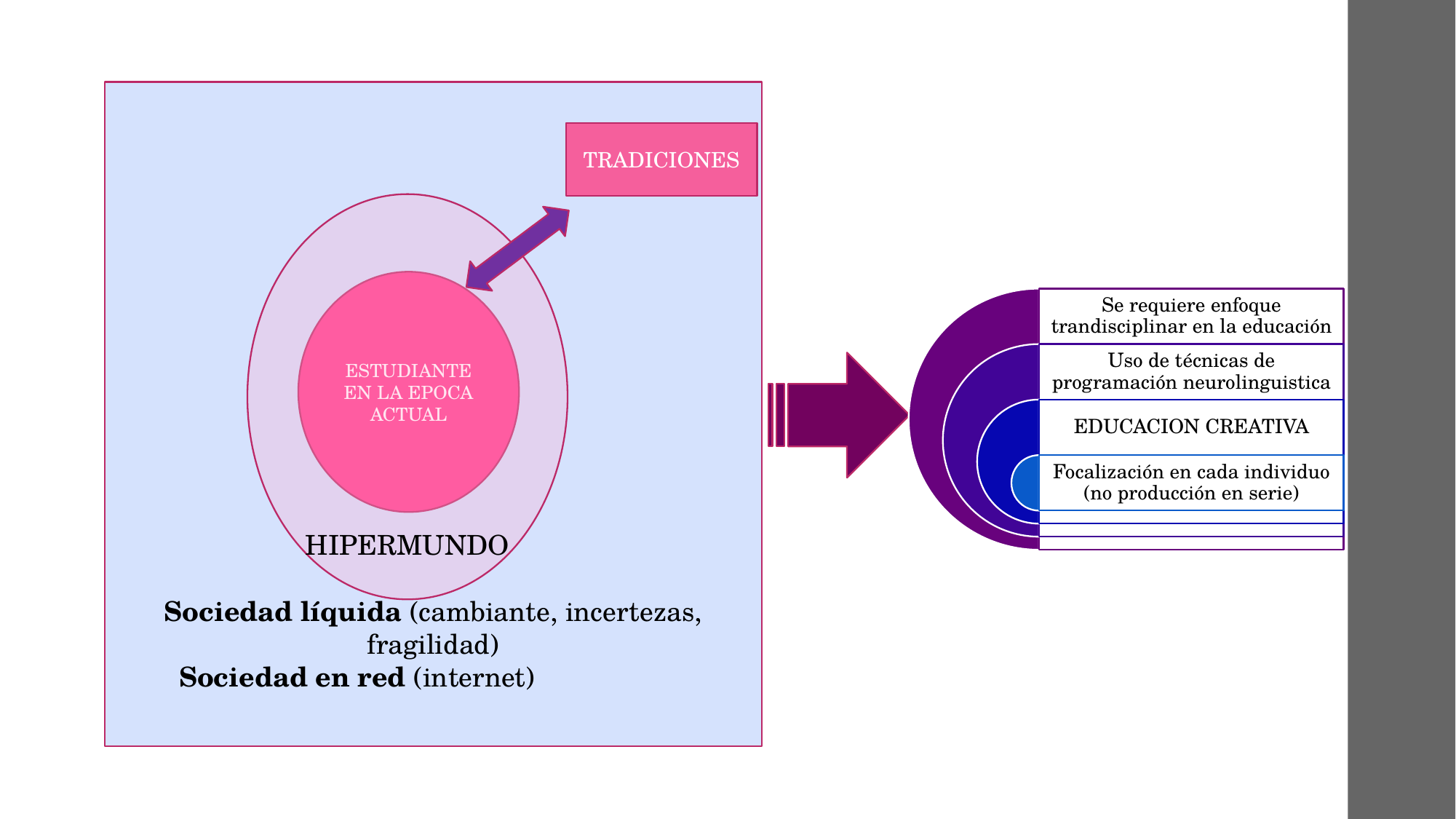

Sociedad líquida (cambiante, incertezas, fragilidad)
Sociedad en red (internet)
Se requiere enfoque trandisciplinar en la educación
Uso de técnicas de programación neurolinguistica
EDUCACION CREATIVA
Focalización en cada individuo (no producción en serie)
TRADICIONES

HIPERMUNDO

ESTUDIANTE EN LA EPOCA ACTUAL